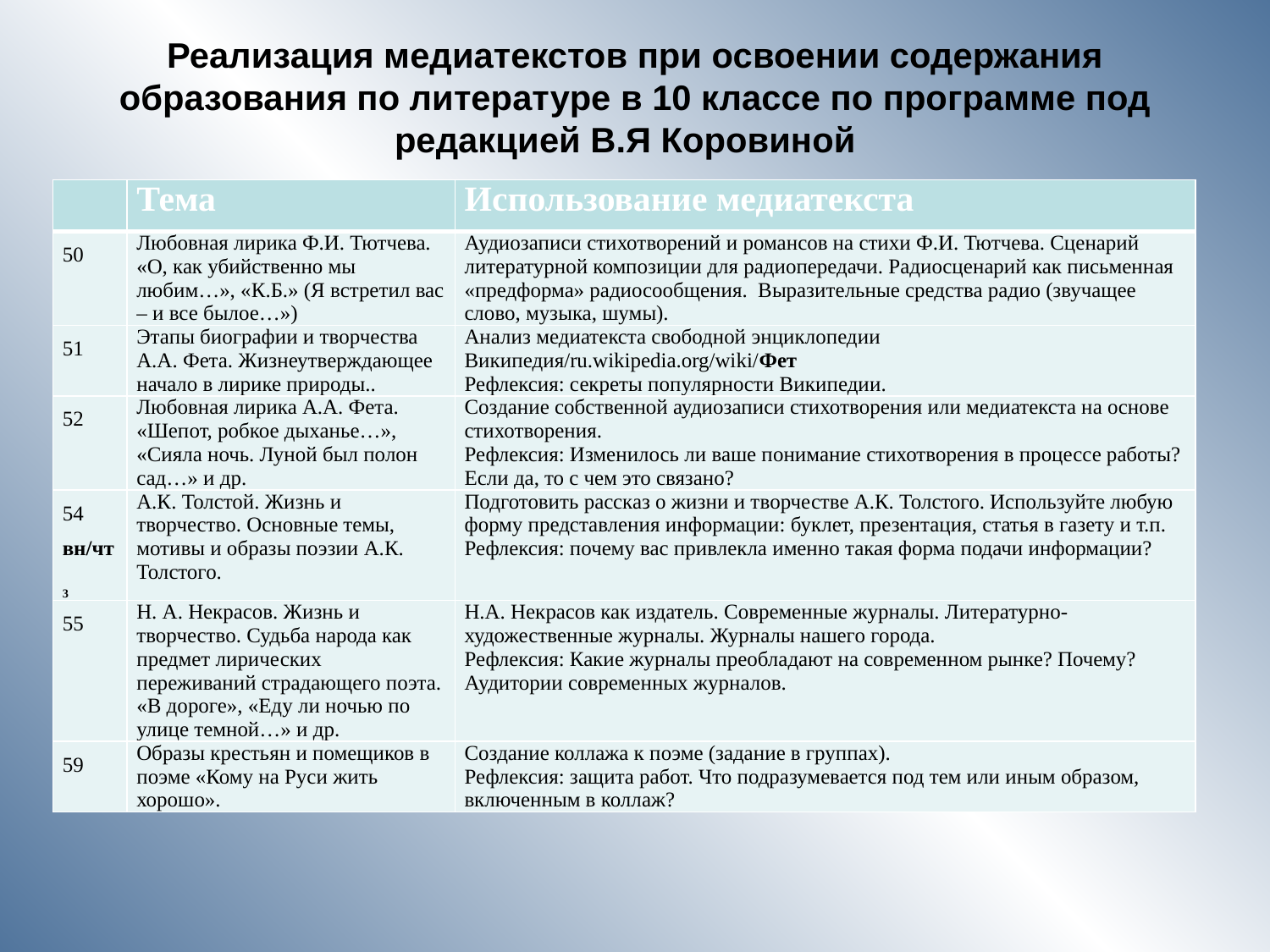

# Реализация медиатекстов при освоении содержания образования по литературе в 10 классе по программе под редакцией В.Я Коровиной
|  | Тема | Использование медиатекста |
| --- | --- | --- |
| 50 | Любовная лирика Ф.И. Тютчева. «О, как убийственно мы любим…», «К.Б.» (Я встретил вас – и все былое…») | Аудиозаписи стихотворений и романсов на стихи Ф.И. Тютчева. Сценарий литературной композиции для радиопередачи. Радиосценарий как письменная «предформа» радиосообщения. Выразительные средства радио (звучащее слово, музыка, шумы). |
| 51 | Этапы биографии и творчества А.А. Фета. Жизнеутверждающее начало в лирике природы.. | Анализ медиатекста свободной энциклопедии Википедия/ru.wikipedia.org/wiki/Фет Рефлексия: секреты популярности Википедии. |
| 52 | Любовная лирика А.А. Фета. «Шепот, робкое дыханье…», «Сияла ночь. Луной был полон сад…» и др. | Создание собственной аудиозаписи стихотворения или медиатекста на основе стихотворения. Рефлексия: Изменилось ли ваше понимание стихотворения в процессе работы? Если да, то с чем это связано? |
| 54 вн/чт3 | А.К. Толстой. Жизнь и творчество. Основные темы, мотивы и образы поэзии А.К. Толстого. | Подготовить рассказ о жизни и творчестве А.К. Толстого. Используйте любую форму представления информации: буклет, презентация, статья в газету и т.п. Рефлексия: почему вас привлекла именно такая форма подачи информации? |
| 55 | Н. А. Некрасов. Жизнь и творчество. Судьба народа как предмет лирических переживаний страдающего поэта. «В дороге», «Еду ли ночью по улице темной…» и др. | Н.А. Некрасов как издатель. Современные журналы. Литературно-художественные журналы. Журналы нашего города. Рефлексия: Какие журналы преобладают на современном рынке? Почему? Аудитории современных журналов. |
| 59 | Образы крестьян и помещиков в поэме «Кому на Руси жить хорошо». | Создание коллажа к поэме (задание в группах). Рефлексия: защита работ. Что подразумевается под тем или иным образом, включенным в коллаж? |